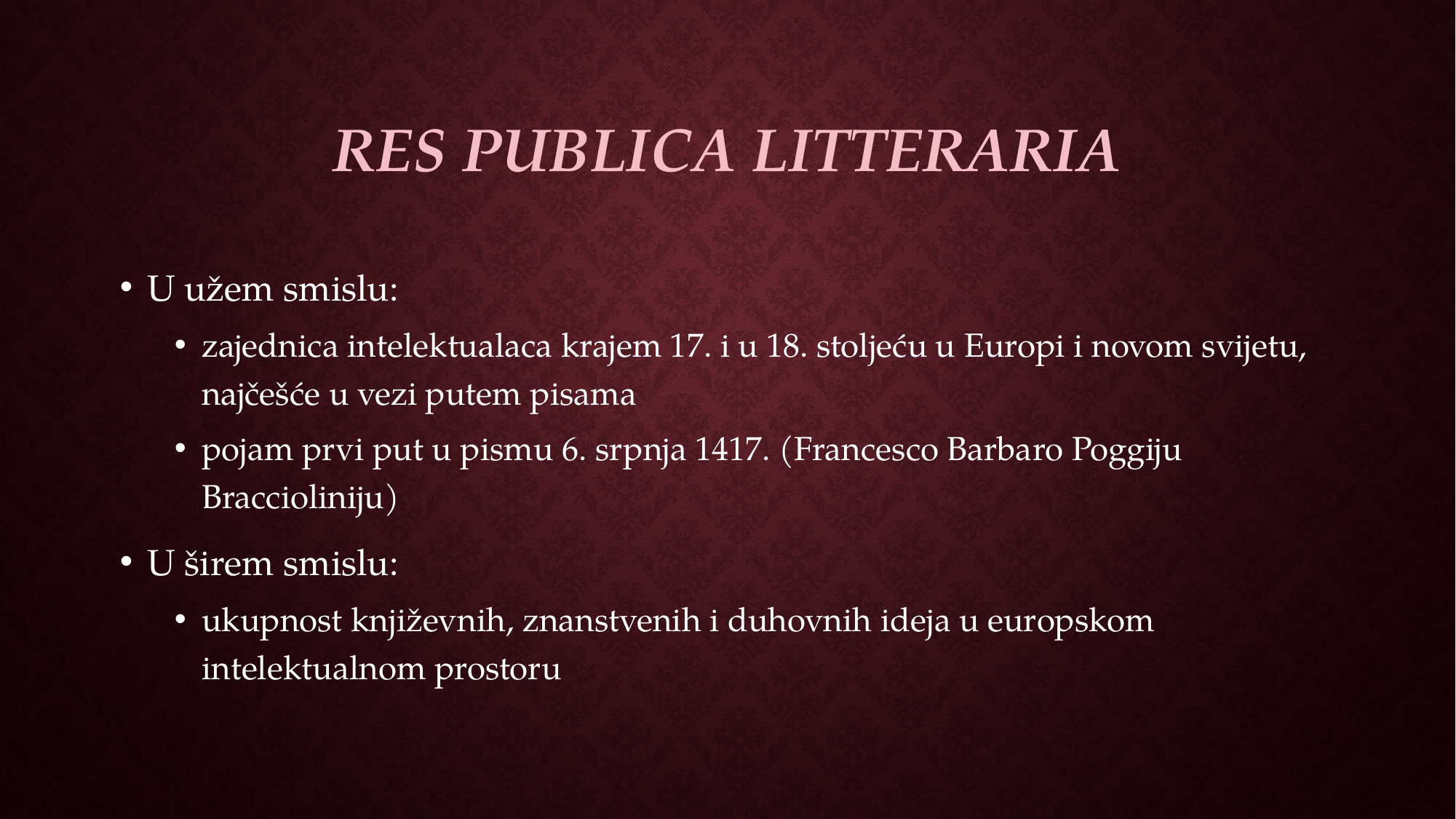

# Res publica litteraria
U užem smislu:
zajednica intelektualaca krajem 17. i u 18. stoljeću u Europi i novom svijetu, najčešće u vezi putem pisama
pojam prvi put u pismu 6. srpnja 1417. (Francesco Barbaro Poggiju Braccioliniju)
U širem smislu:
ukupnost književnih, znanstvenih i duhovnih ideja u europskom intelektualnom prostoru